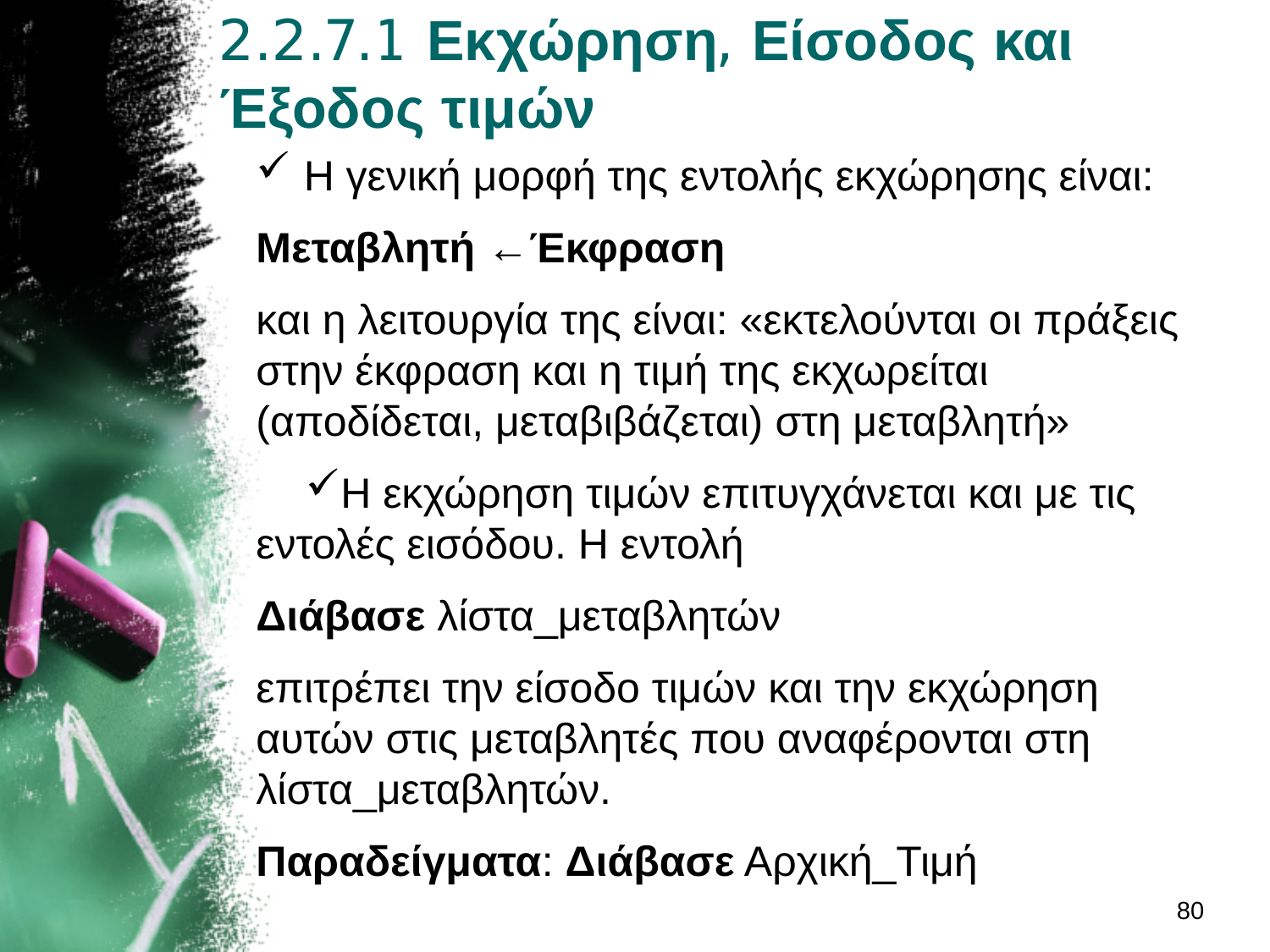

# 2.2.7.1 Εκχώρηση, Είσοδος και Έξοδος τιμών
Η γενική μορφή της εντολής εκχώρησης είναι:
Μεταβλητή ←Έκφραση
και η λειτουργία της είναι: «εκτελούνται οι πράξεις στην έκφραση και η τιμή της εκχωρείται (αποδίδεται, μεταβιβάζεται) στη μεταβλητή»
Η εκχώρηση τιμών επιτυγχάνεται και με τις εντολές εισόδου. Η εντολή
Διάβασε λίστα_μεταβλητών
επιτρέπει την είσοδο τιμών και την εκχώρηση αυτών στις μεταβλητές που αναφέρονται στη λίστα_μεταβλητών.
Παραδείγματα: Διάβασε Αρχική_Τιμή

80